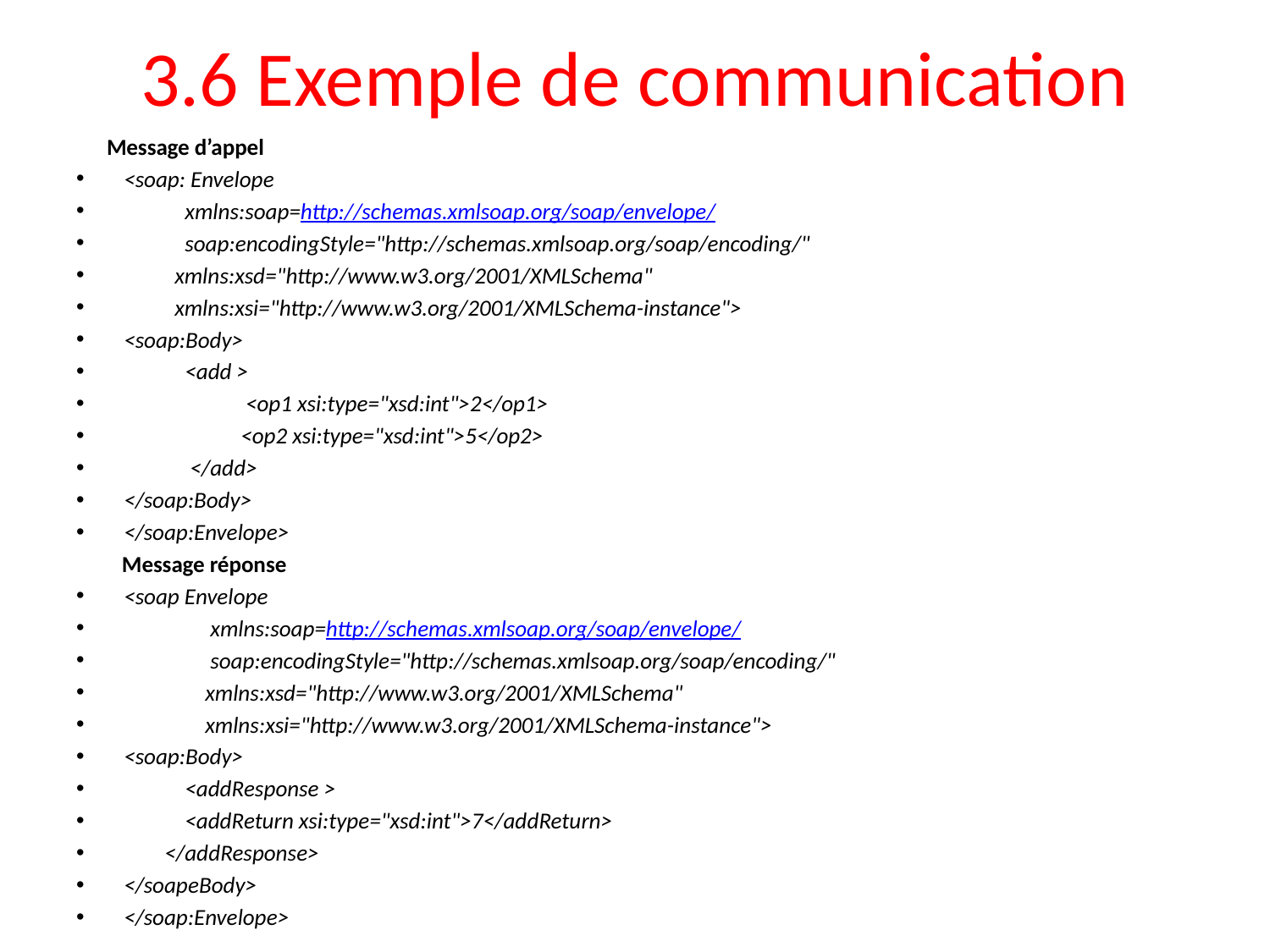

# 3.6 Exemple de communication
      Message d’appel
<soap: Envelope
            xmlns:soap=http://schemas.xmlsoap.org/soap/envelope/
            soap:encodingStyle="http://schemas.xmlsoap.org/soap/encoding/"
          xmlns:xsd="http://www.w3.org/2001/XMLSchema"
          xmlns:xsi="http://www.w3.org/2001/XMLSchema-instance">
<soap:Body>
            <add >
                        <op1 xsi:type="xsd:int">2</op1>
                       <op2 xsi:type="xsd:int">5</op2>
             </add>
</soap:Body>
</soap:Envelope>
         Message réponse
<soap Envelope
                 xmlns:soap=http://schemas.xmlsoap.org/soap/envelope/
                 soap:encodingStyle="http://schemas.xmlsoap.org/soap/encoding/"
                xmlns:xsd="http://www.w3.org/2001/XMLSchema"
                xmlns:xsi="http://www.w3.org/2001/XMLSchema-instance">
<soap:Body>
            <addResponse >
            <addReturn xsi:type="xsd:int">7</addReturn>
        </addResponse>
</soapeBody>
</soap:Envelope>